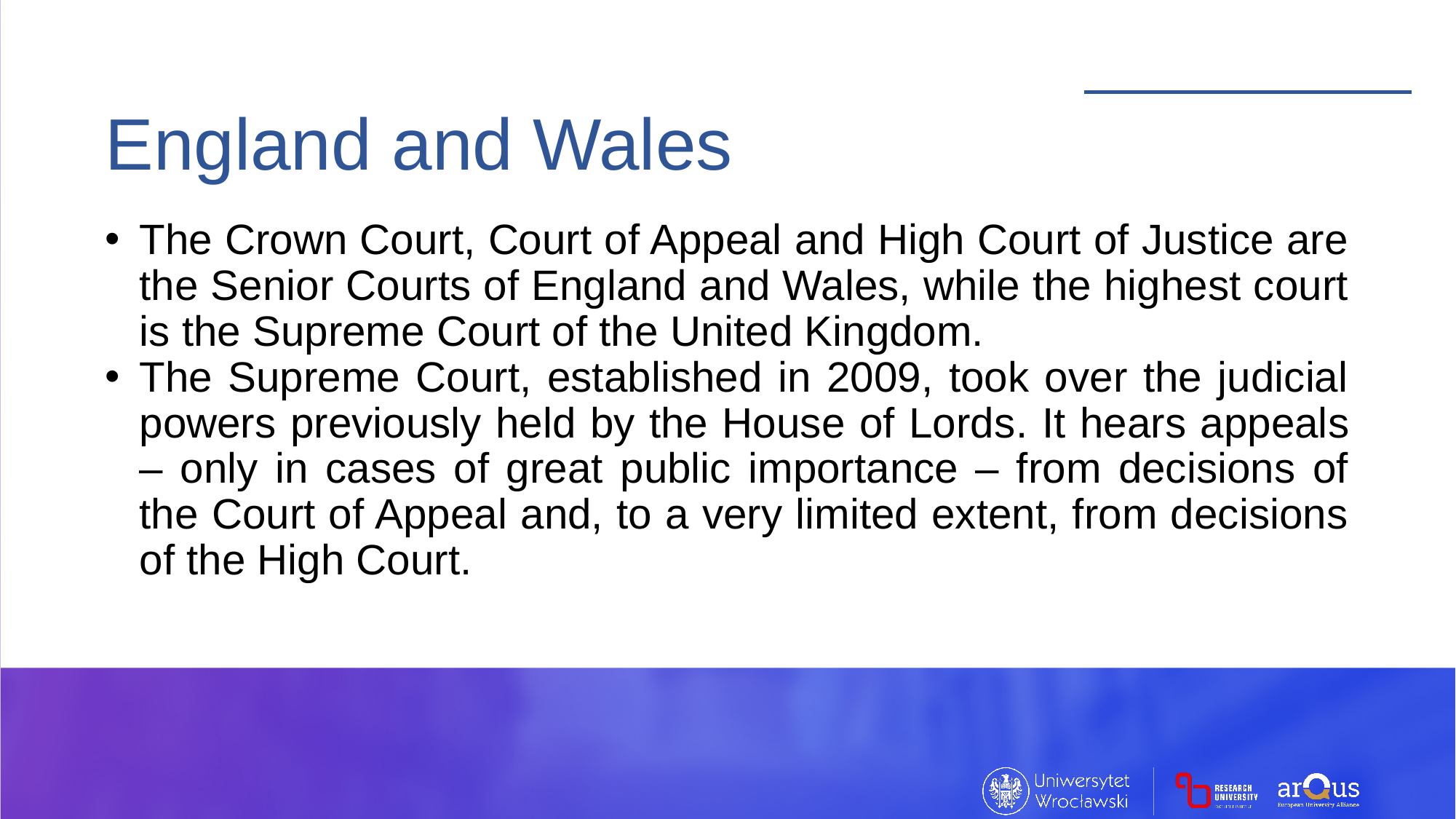

England and Wales
The Crown Court, Court of Appeal and High Court of Justice are the Senior Courts of England and Wales, while the highest court is the Supreme Court of the United Kingdom.
The Supreme Court, established in 2009, took over the judicial powers previously held by the House of Lords. It hears appeals – only in cases of great public importance – from decisions of the Court of Appeal and, to a very limited extent, from decisions of the High Court.